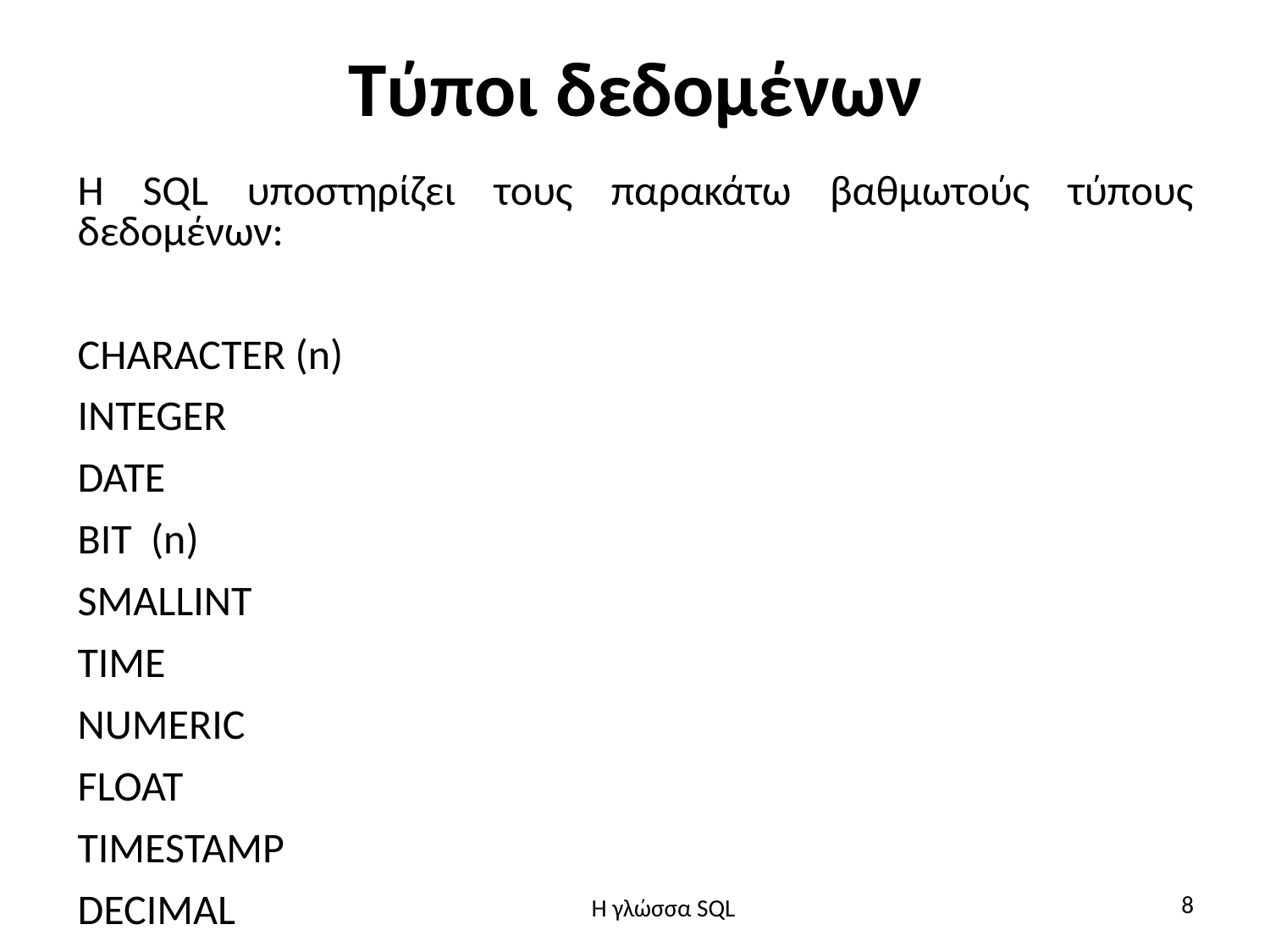

# Τύποι δεδομένων
Η SQL υποστηρίζει τους παρακάτω βαθμωτούς τύπους δεδομένων:

CHARACTER (n)
INTEGER
DATE
BIT  (n)
SMALLINT
TIME
NUMERIC
FLOAT
TIMESTAMP
DECIMAL
INTERVAL
8
H γλώσσα SQL